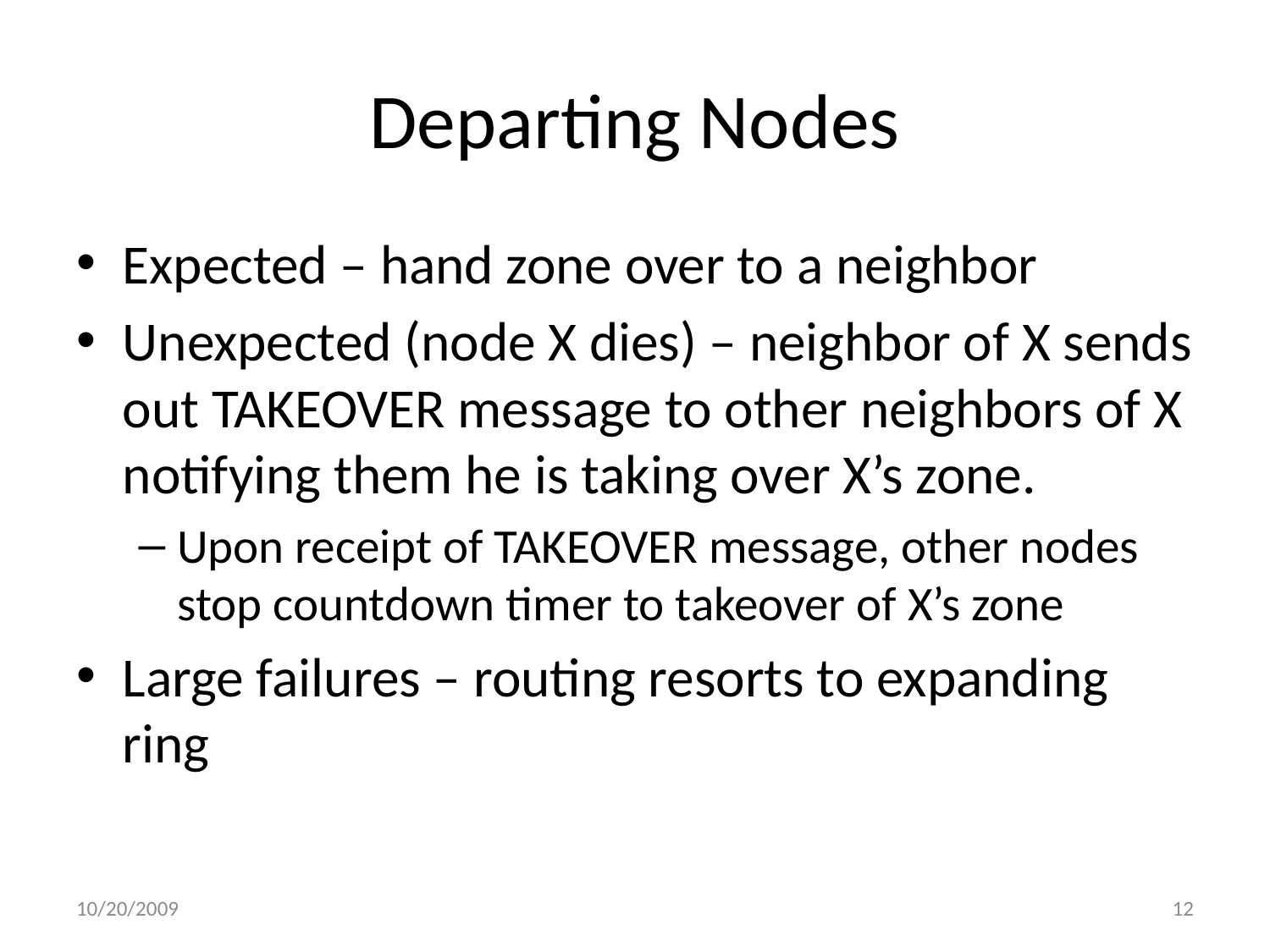

# Departing Nodes
Expected – hand zone over to a neighbor
Unexpected (node X dies) – neighbor of X sends out TAKEOVER message to other neighbors of X notifying them he is taking over X’s zone.
Upon receipt of TAKEOVER message, other nodes stop countdown timer to takeover of X’s zone
Large failures – routing resorts to expanding ring

10/20/2009
12